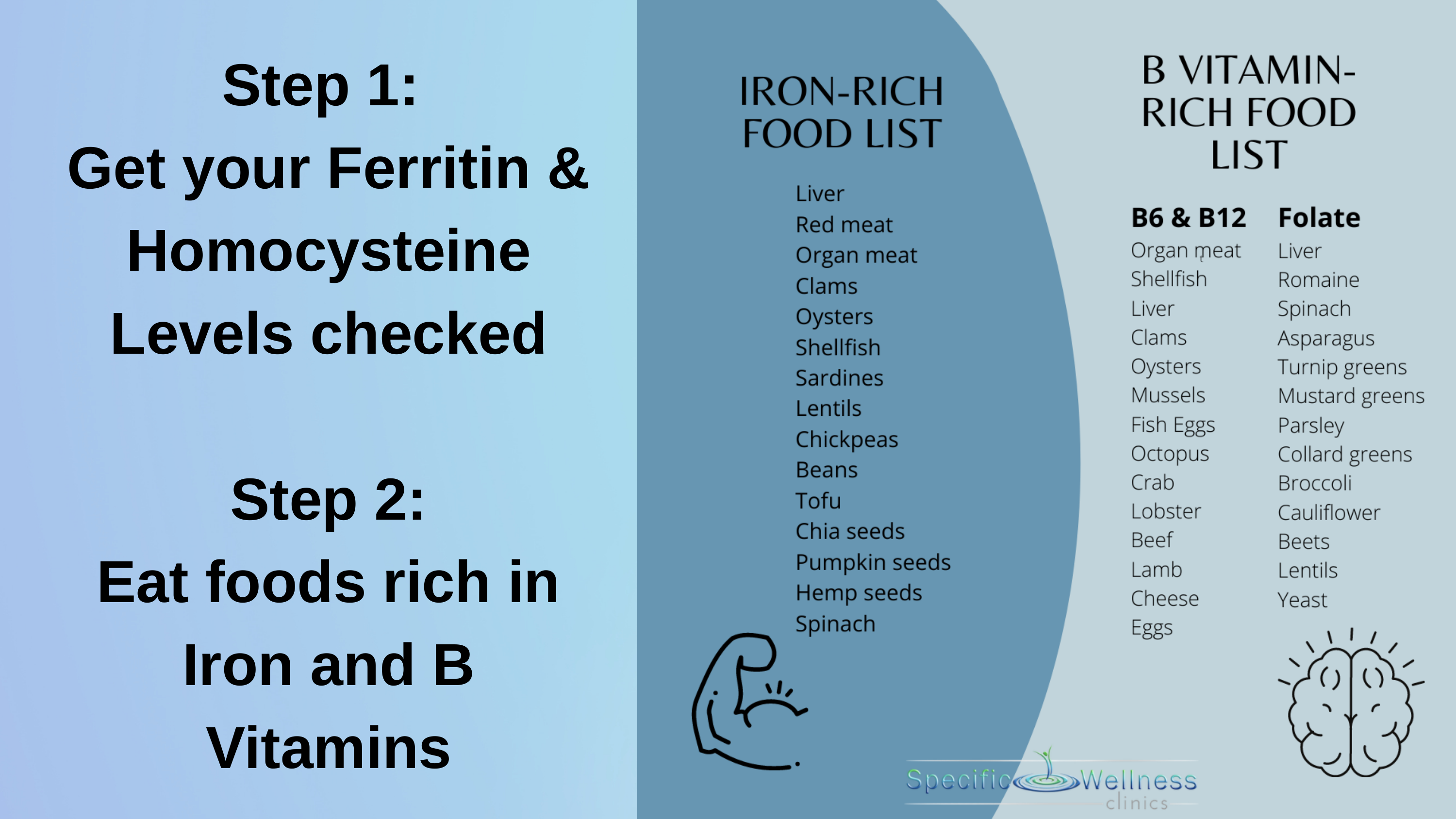

Step 1:
Get your Ferritin & Homocysteine Levels checked

Step 2:
Eat foods rich in Iron and B Vitamins